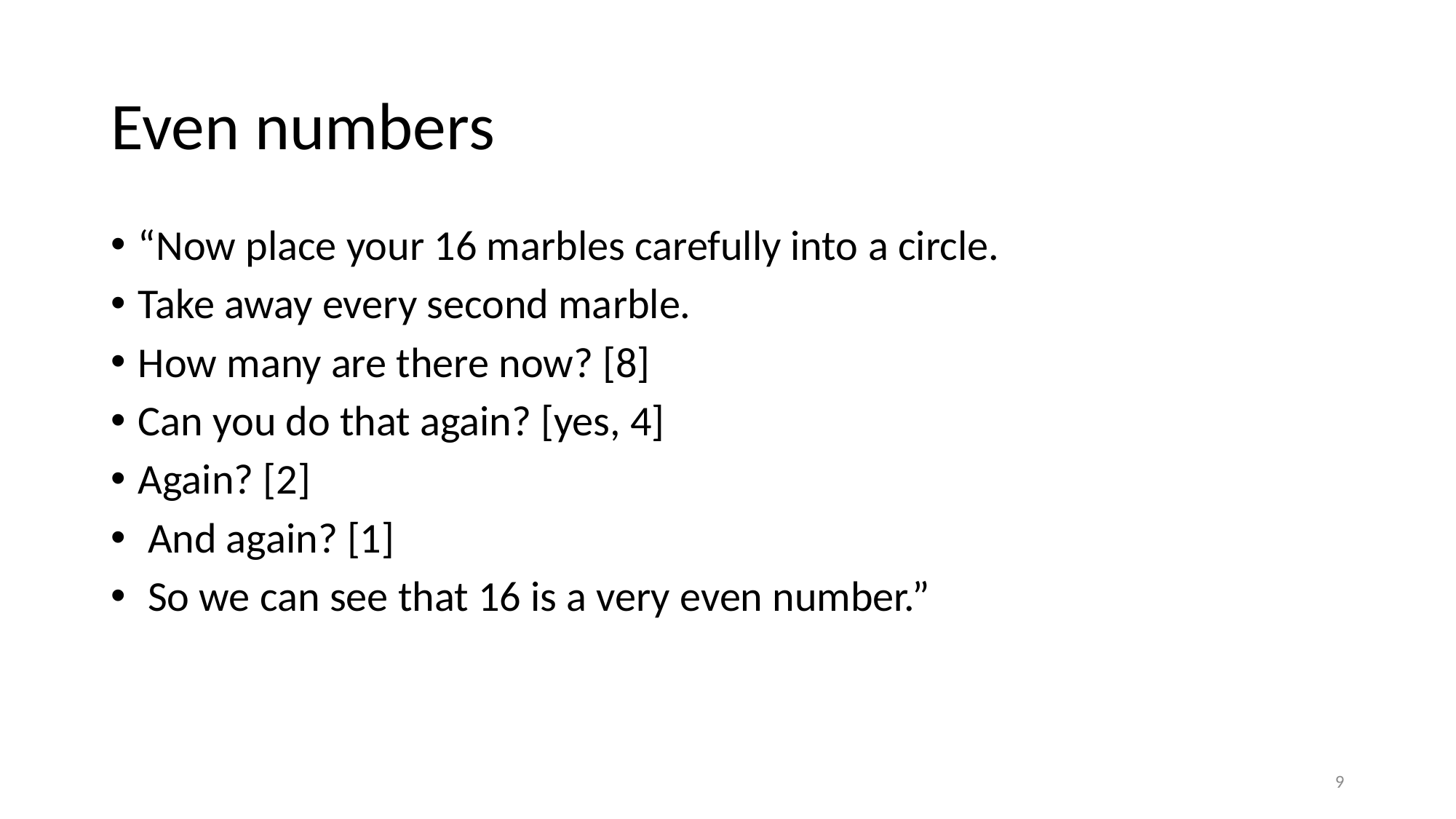

# Even numbers
“Now place your 16 marbles carefully into a circle.
Take away every second marble.
How many are there now? [8]
Can you do that again? [yes, 4]
Again? [2]
 And again? [1]
 So we can see that 16 is a very even number.”
9